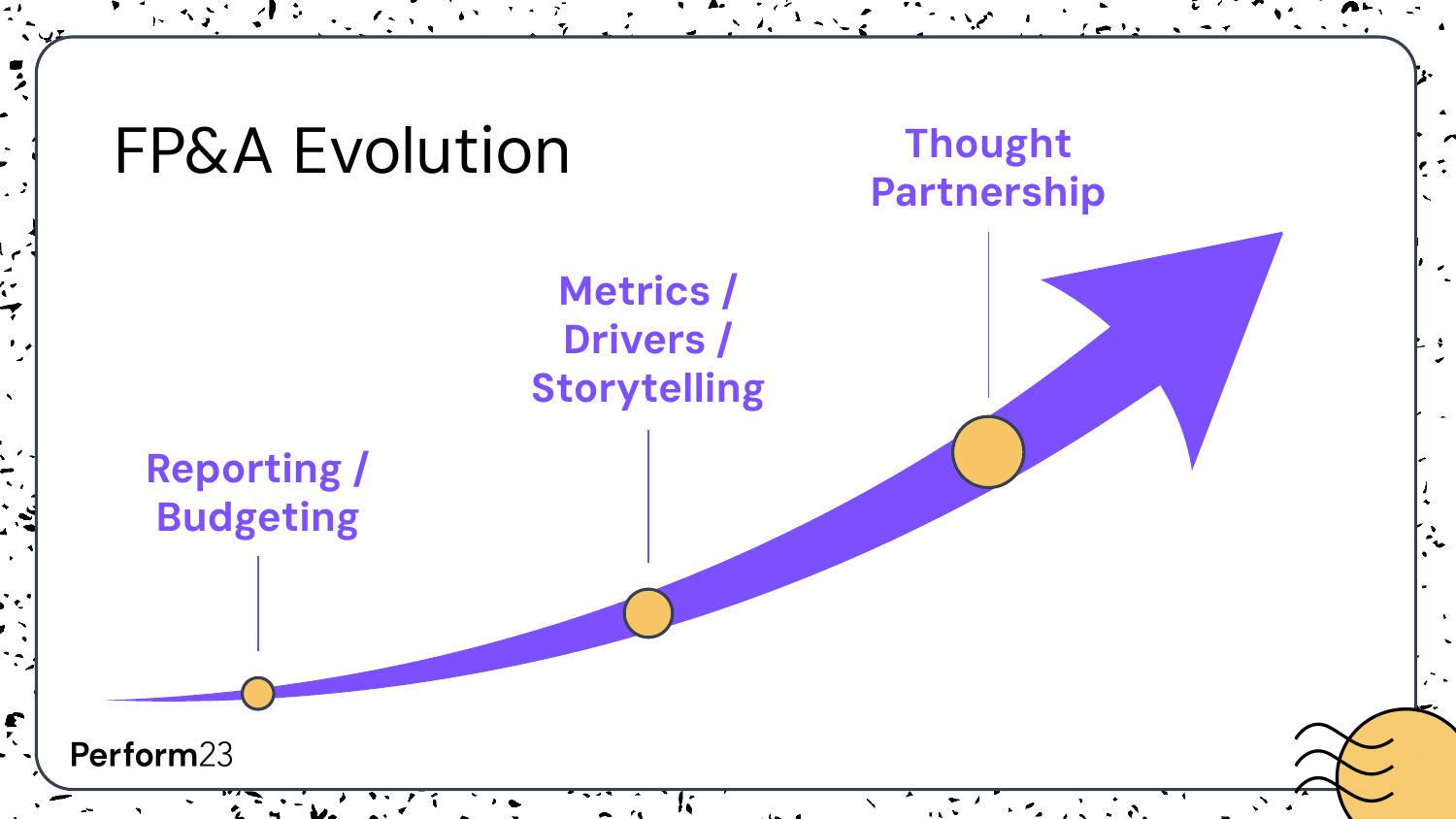

Thought Partnership
# FP&A Evolution

Metrics / Drivers / Storytelling

Reporting / Budgeting